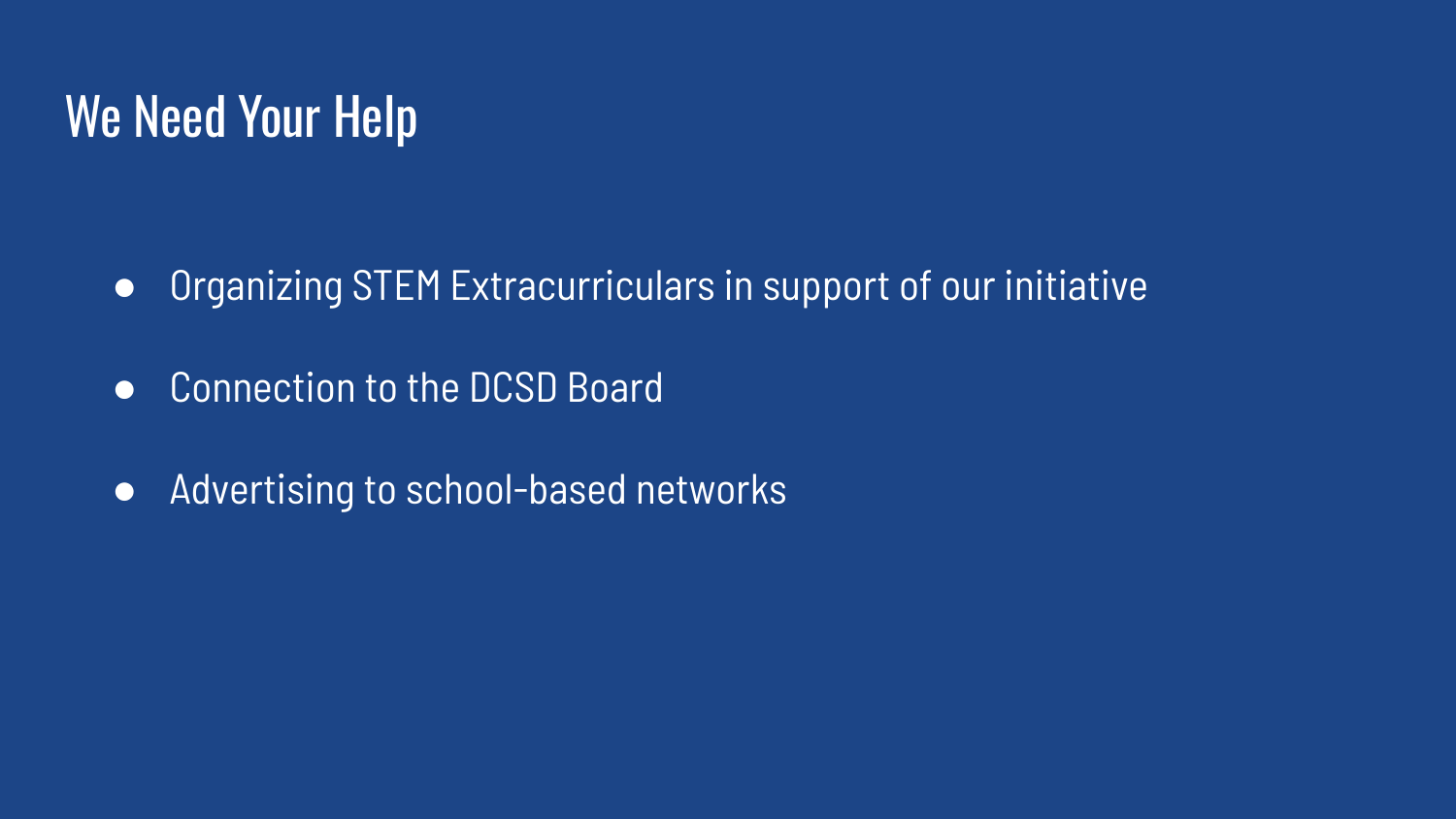

# We Need Your Help
Organizing STEM Extracurriculars in support of our initiative
Connection to the DCSD Board
Advertising to school-based networks